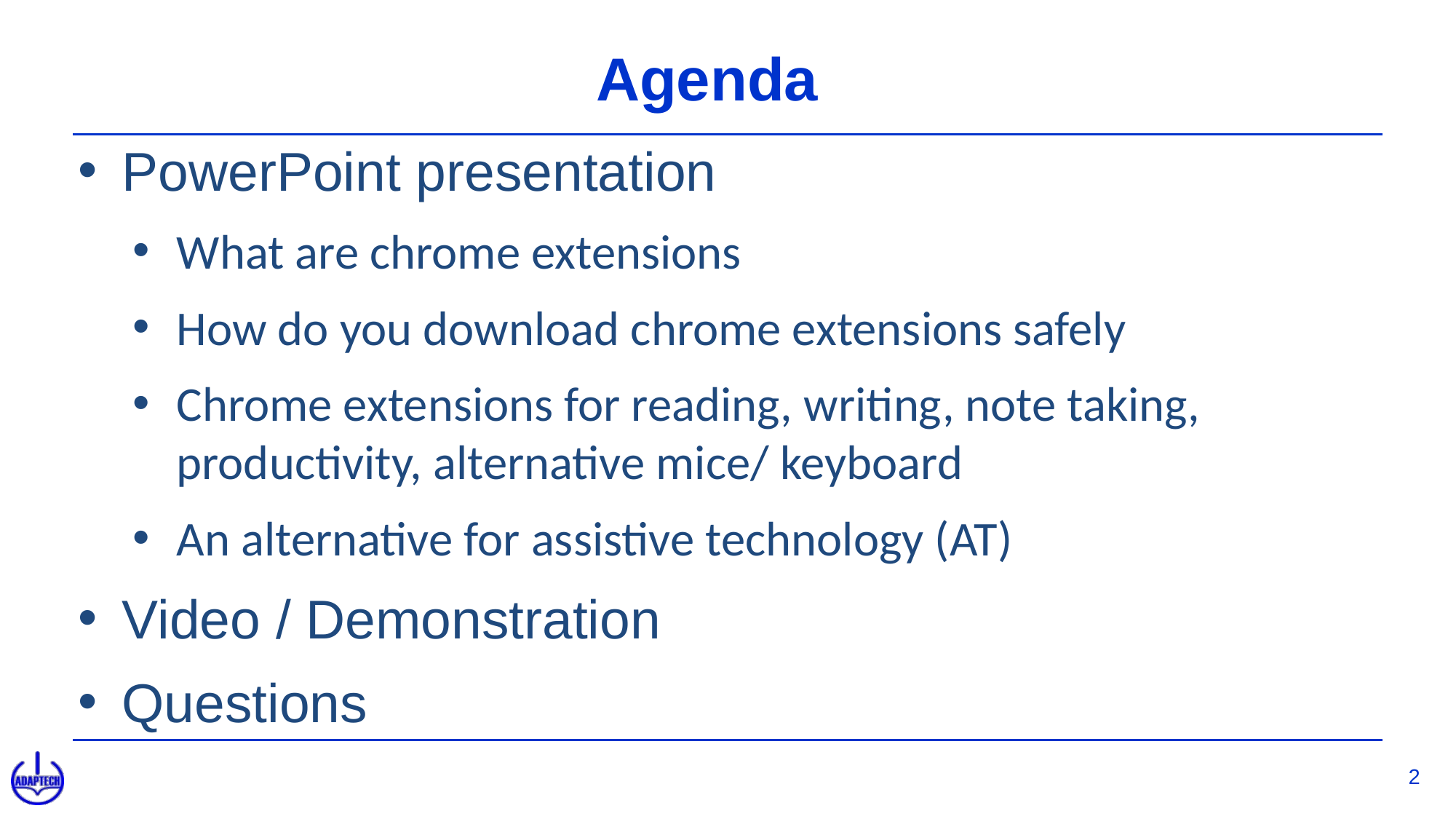

# Agenda
PowerPoint presentation
What are chrome extensions
How do you download chrome extensions safely
Chrome extensions for reading, writing, note taking, productivity, alternative mice/ keyboard
An alternative for assistive technology (AT)
Video / Demonstration
Questions
2